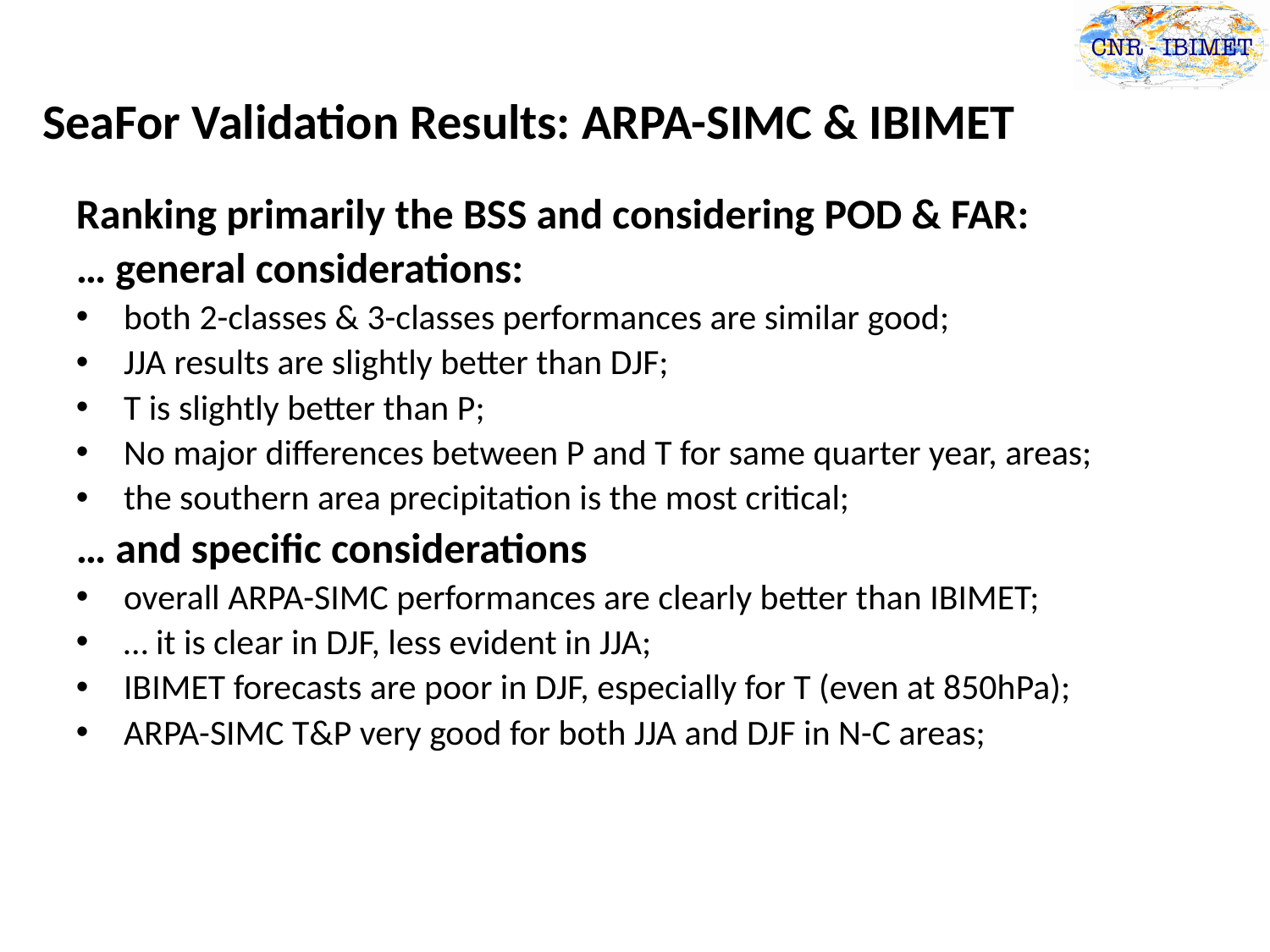

SeaFor Validation Results: ARPA-SIMC & IBIMET
Ranking primarily the BSS and considering POD & FAR:
… general considerations:
both 2-classes & 3-classes performances are similar good;
JJA results are slightly better than DJF;
T is slightly better than P;
No major differences between P and T for same quarter year, areas;
the southern area precipitation is the most critical;
… and specific considerations
overall ARPA-SIMC performances are clearly better than IBIMET;
… it is clear in DJF, less evident in JJA;
IBIMET forecasts are poor in DJF, especially for T (even at 850hPa);
ARPA-SIMC T&P very good for both JJA and DJF in N-C areas;